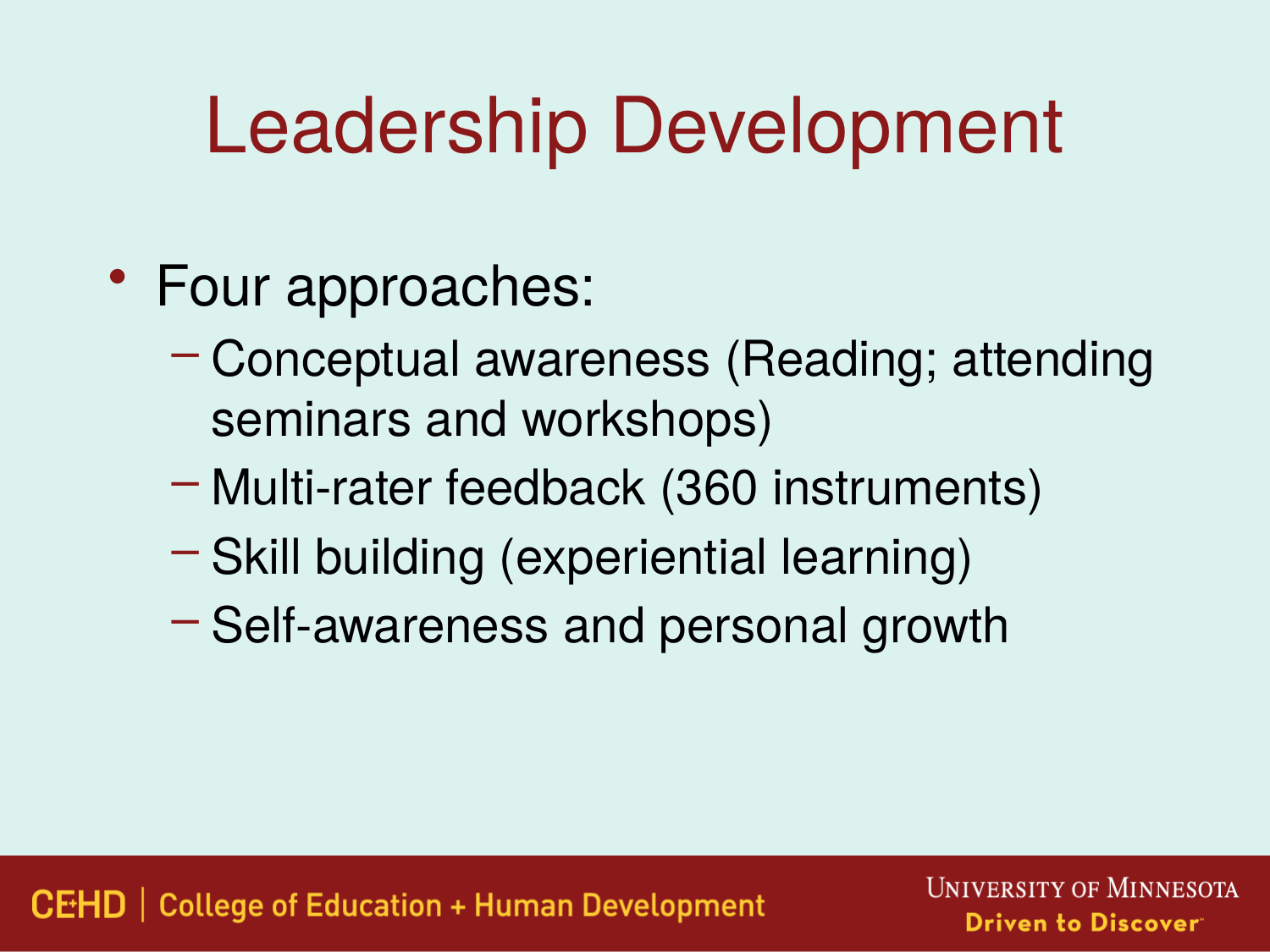

# Leadership Development
Four approaches:
Conceptual awareness (Reading; attending seminars and workshops)
Multi-rater feedback (360 instruments)
Skill building (experiential learning)
Self-awareness and personal growth